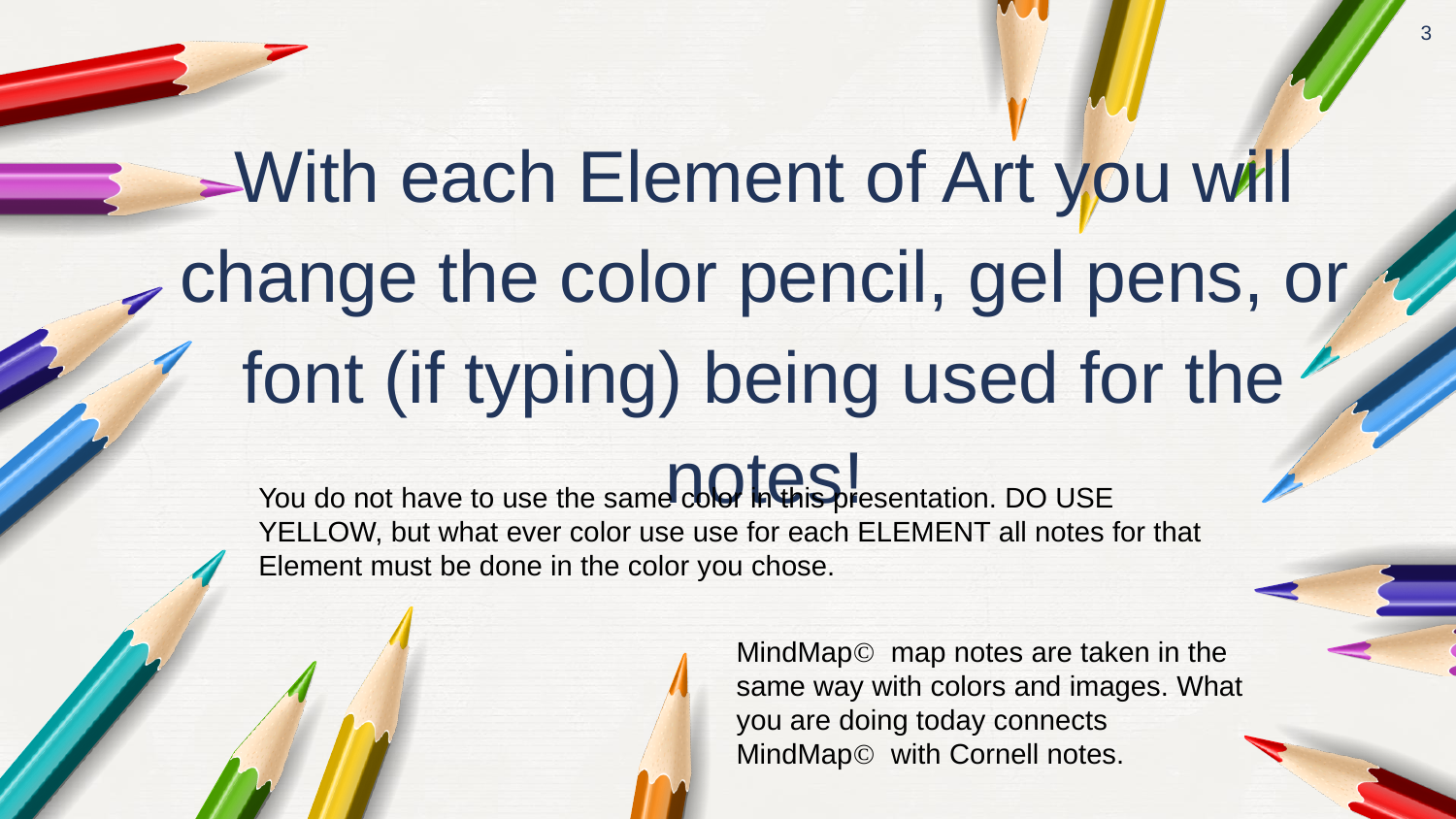

3
With each Element of Art you will change the color pencil, gel pens, or font (if typing) being used for the notes!
You do not have to use the same color in this presentation. DO USE YELLOW, but what ever color use use for each ELEMENT all notes for that Element must be done in the color you chose.
MindMap©  map notes are taken in the same way with colors and images. What you are doing today connects MindMap©  with Cornell notes.